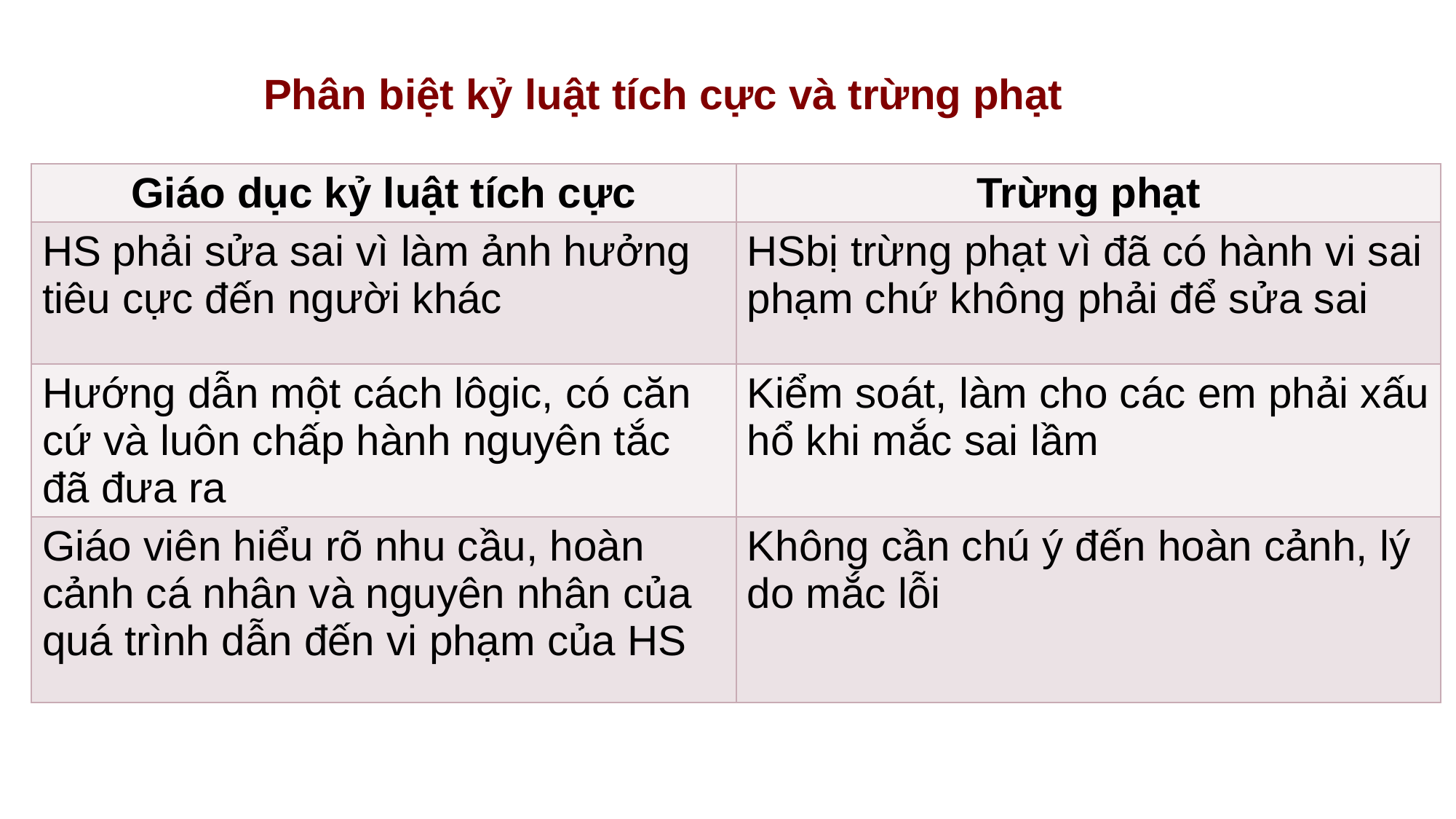

Phân biệt kỷ luật tích cực và trừng phạt
| Giáo dục kỷ luật tích cực | Trừng phạt |
| --- | --- |
| HS phải sửa sai vì làm ảnh hưởng tiêu cực đến người khác | HSbị trừng phạt vì đã có hành vi sai phạm chứ không phải để sửa sai |
| Hướng dẫn một cách lôgic, có căn cứ và luôn chấp hành nguyên tắc đã đưa ra | Kiểm soát, làm cho các em phải xấu hổ khi mắc sai lầm |
| Giáo viên hiểu rõ nhu cầu, hoàn cảnh cá nhân và nguyên nhân của quá trình dẫn đến vi phạm của HS | Không cần chú ý đến hoàn cảnh, lý do mắc lỗi |